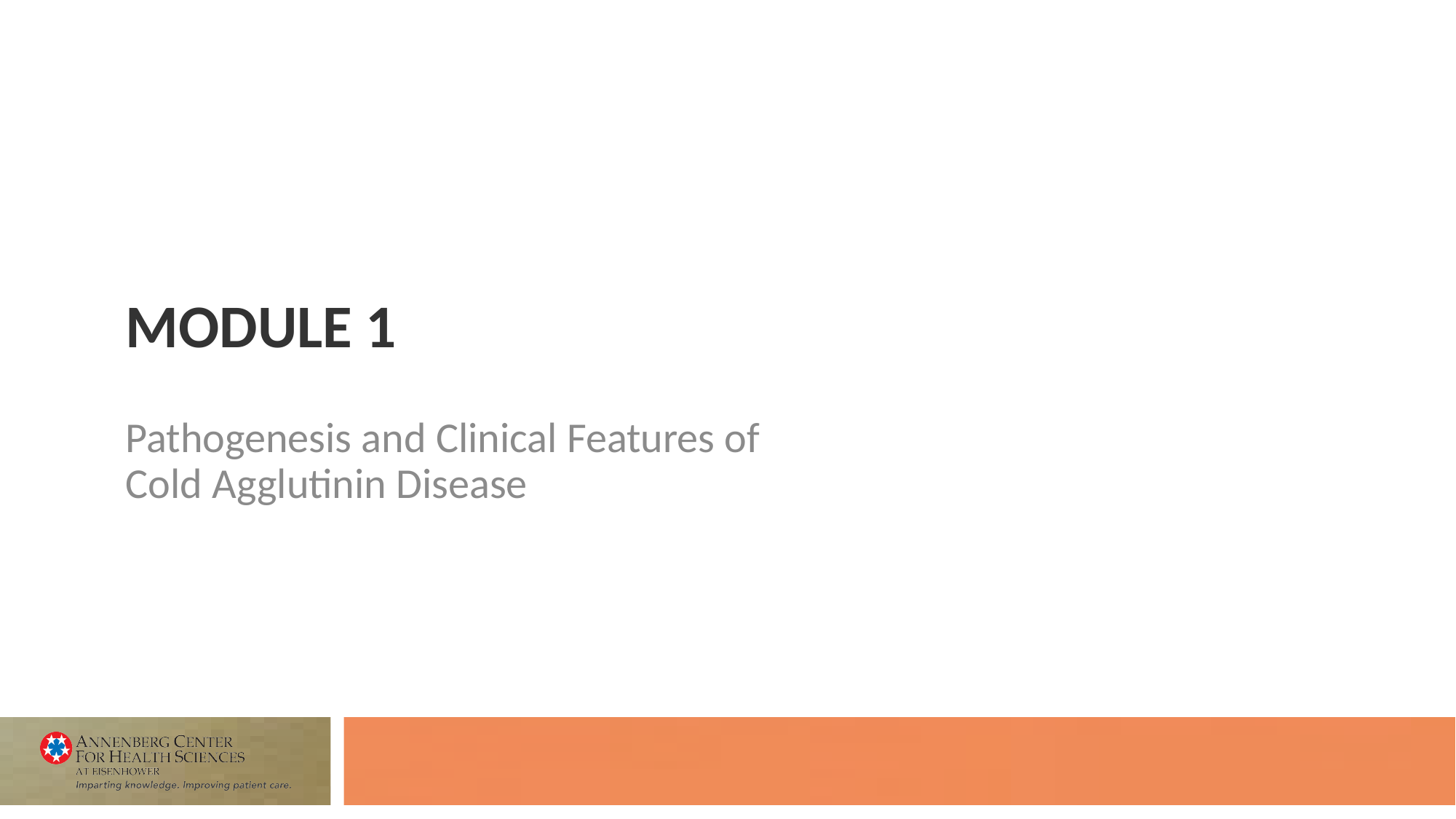

# Module 1
Pathogenesis and Clinical Features of
Cold Agglutinin Disease